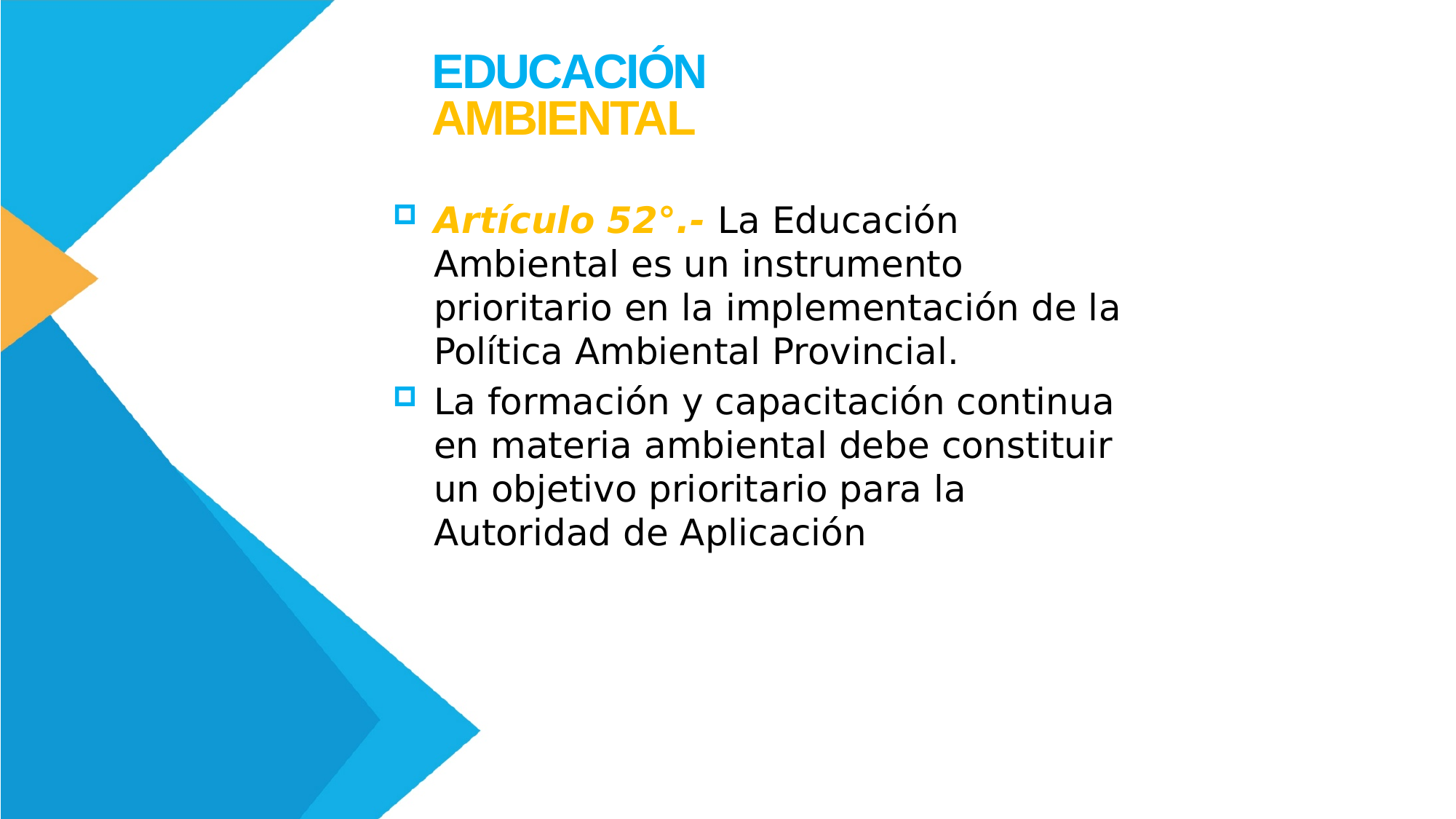

EDUCACIÓN
AMBIENTAL
Artículo 52°.- La Educación Ambiental es un instrumento prioritario en la implementación de la Política Ambiental Provincial.
La formación y capacitación continua en materia ambiental debe constituir un objetivo prioritario para la Autoridad de Aplicación